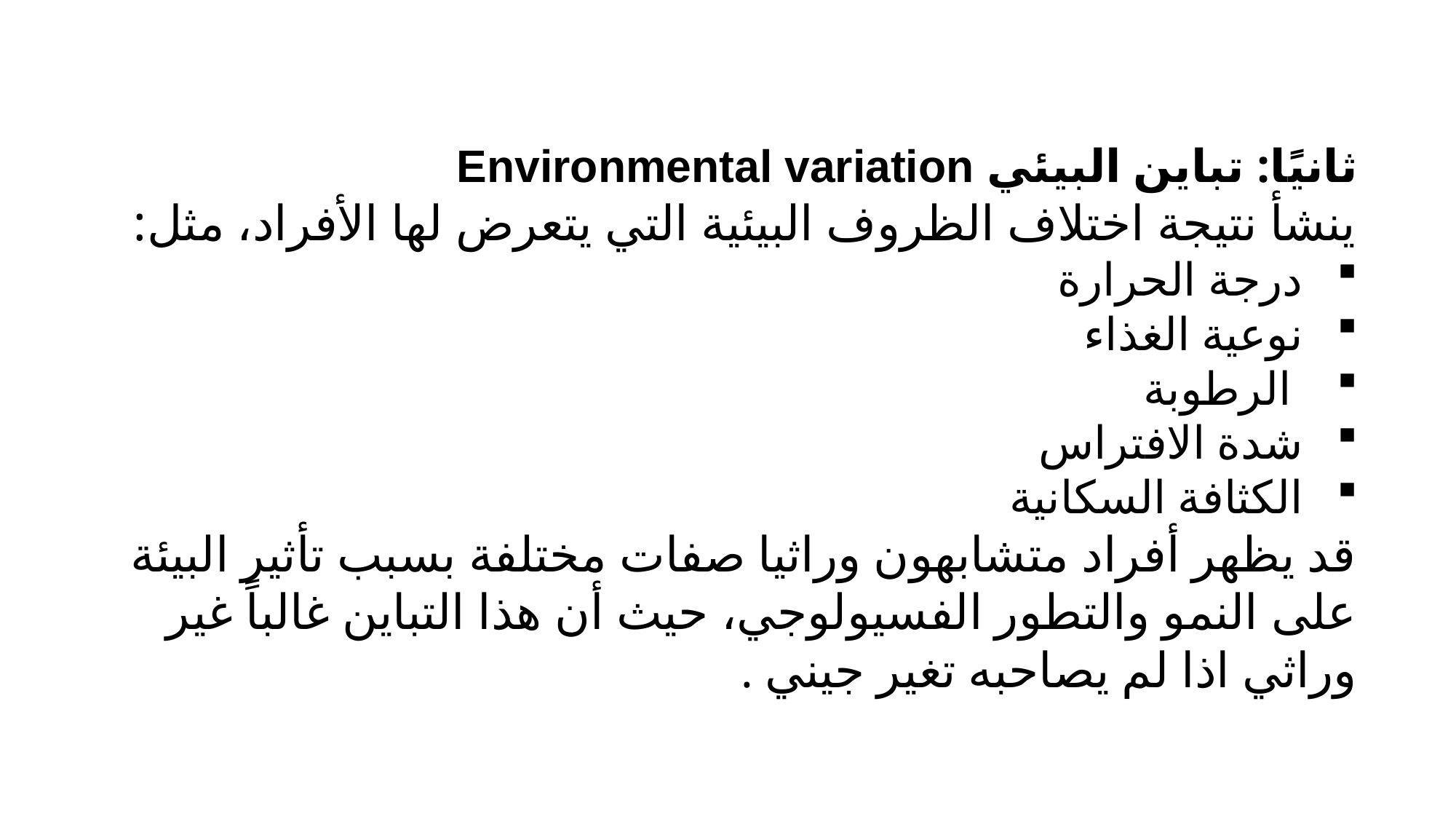

ثانيًا: تباين البيئي Environmental variation
ينشأ نتيجة اختلاف الظروف البيئية التي يتعرض لها الأفراد، مثل:
درجة الحرارة
نوعية الغذاء
 الرطوبة
شدة الافتراس
الكثافة السكانية
قد يظهر أفراد متشابهون وراثيا صفات مختلفة بسبب تأثير البيئة على النمو والتطور الفسيولوجي، حيث أن هذا التباين غالباً غير وراثي اذا لم يصاحبه تغير جيني .